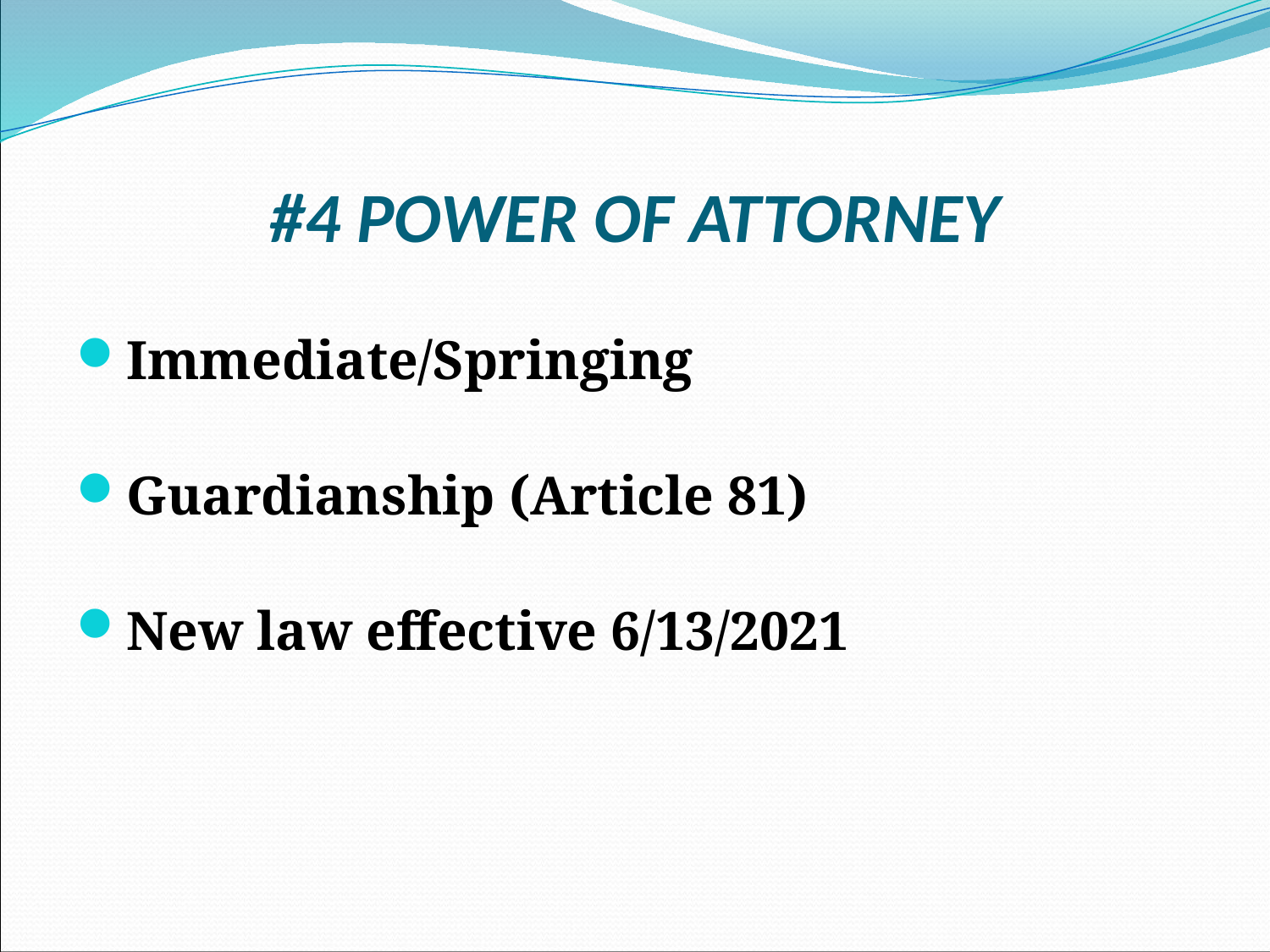

# #4 POWER OF ATTORNEY

Immediate/Springing

Guardianship (Article 81)

New law effective 6/13/2021